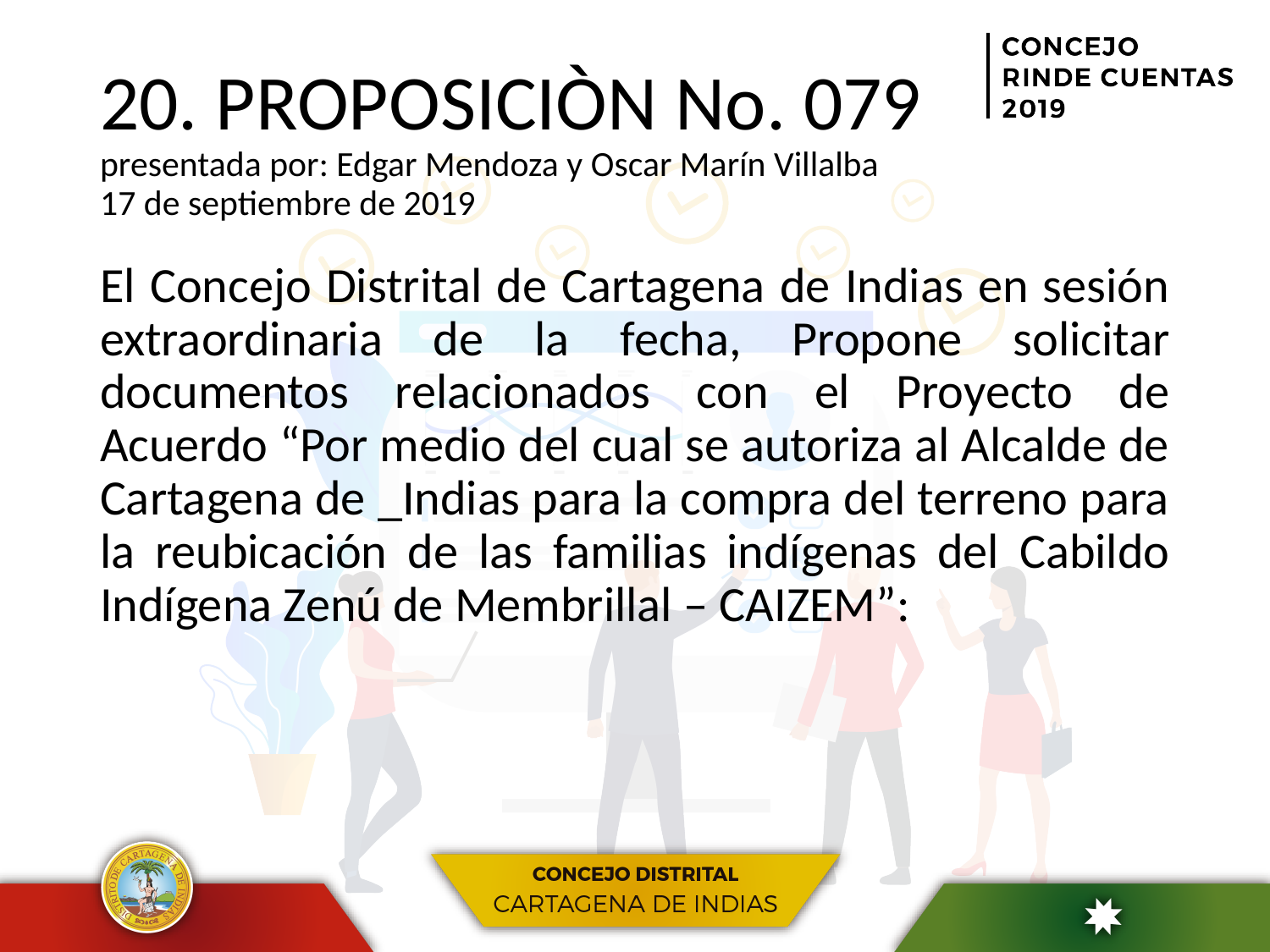

# 20. PROPOSICIÒN No. 079 presentada por: Edgar Mendoza y Oscar Marín Villalba 17 de septiembre de 2019
El Concejo Distrital de Cartagena de Indias en sesión extraordinaria de la fecha, Propone solicitar documentos relacionados con el Proyecto de Acuerdo “Por medio del cual se autoriza al Alcalde de Cartagena de _Indias para la compra del terreno para la reubicación de las familias indígenas del Cabildo Indígena Zenú de Membrillal – CAIZEM”: